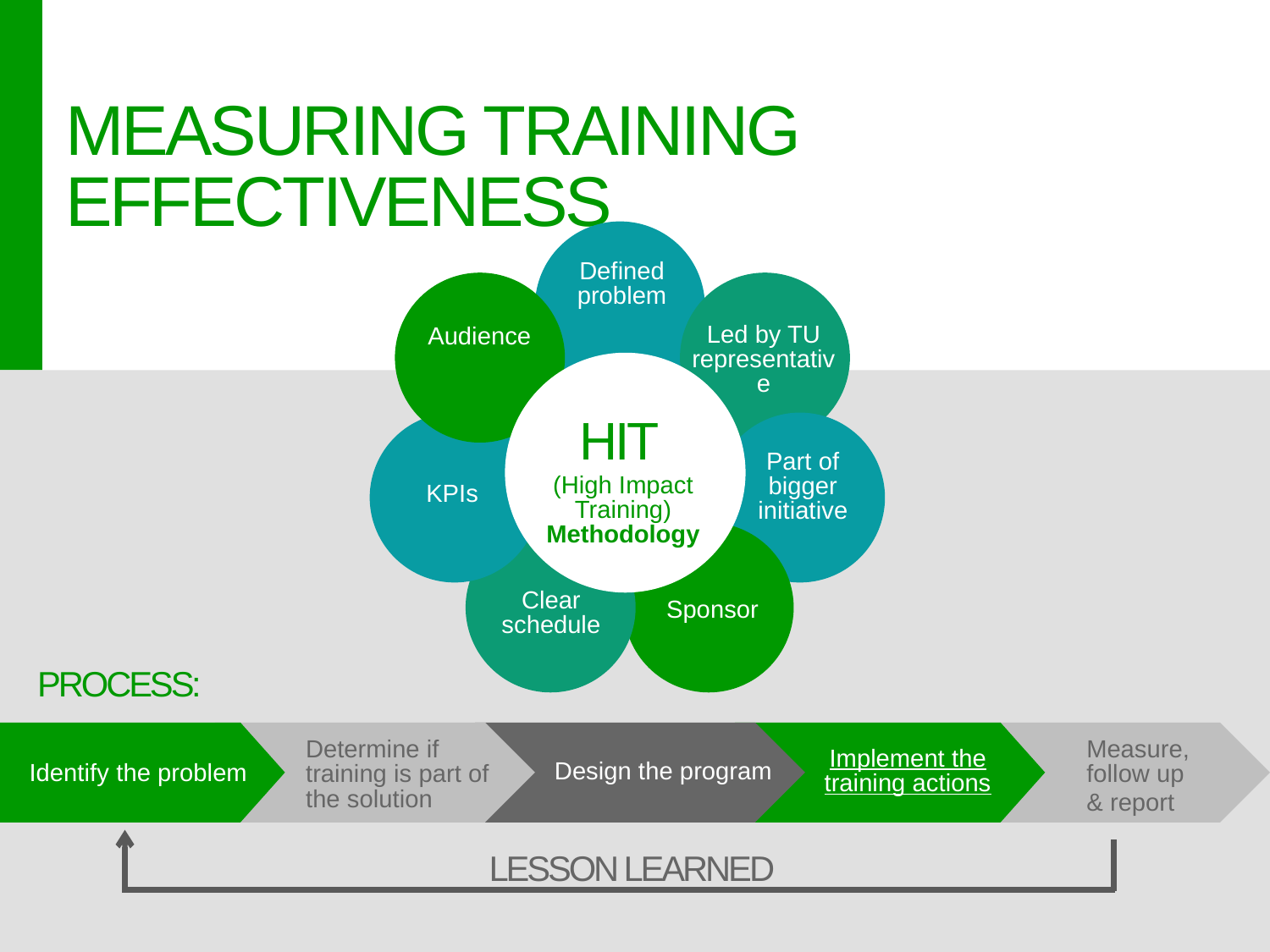

MEASURING TRAINING EFFECTIVENESS

Defined problem

Led by TU representative
Audience

HIT
(High Impact Training) Methodology

Part of bigger initiative
KPIs

Clear schedule
Sponsor
PROCESS:

Determine if training is part of the solution
Measure, follow up
& report
Implement the training actions
Design the program
Identify the problem
LESSON LEARNED